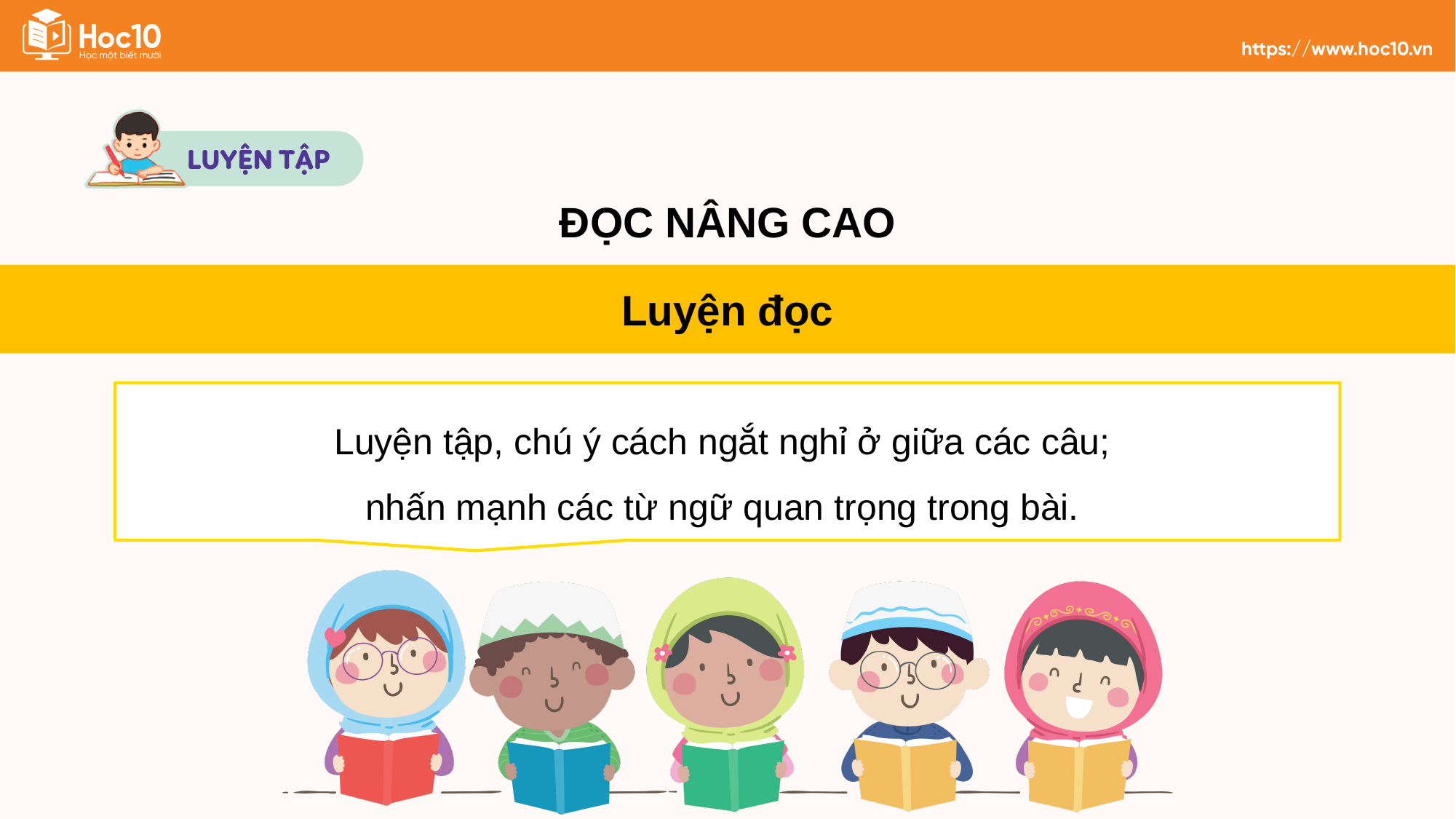

ĐỌC NÂNG CAO

Luyện đọc
Luyện tập, chú ý cách ngắt nghỉ ở giữa các câu;
nhấn mạnh các từ ngữ quan trọng trong bài.